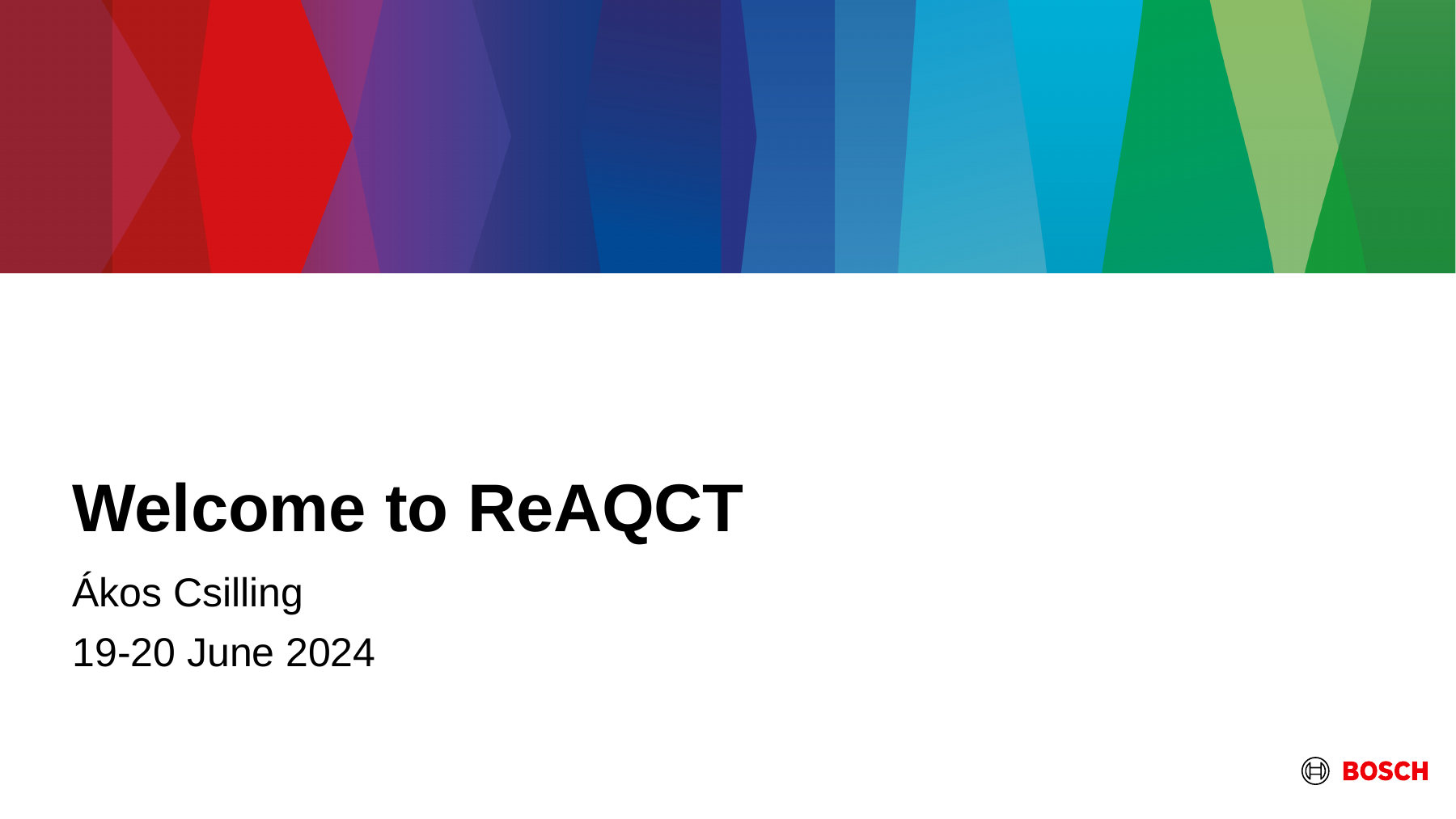

# Welcome to ReAQCT
Ákos Csilling
19-20 June 2024